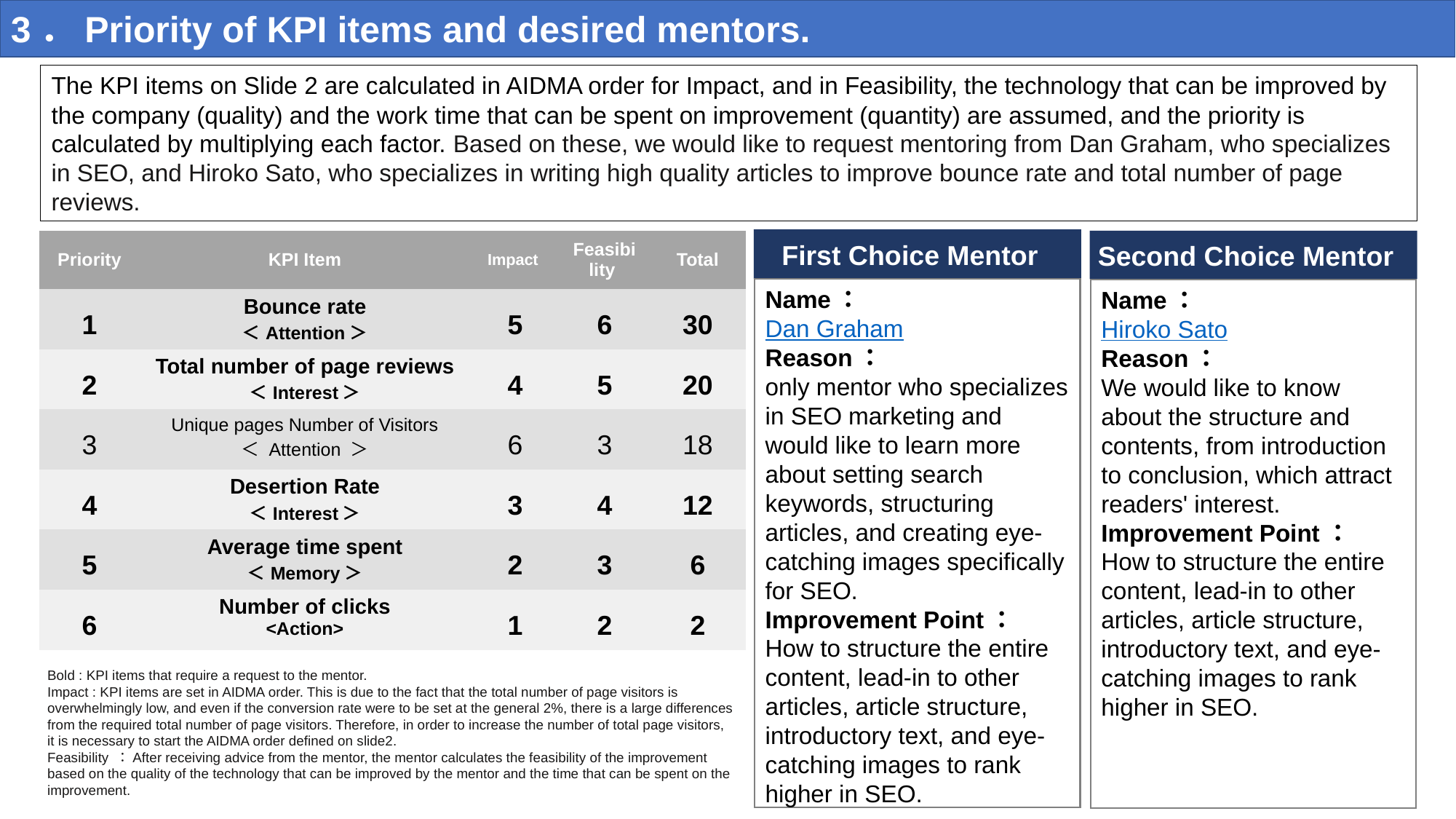

3．Priority of KPI items and desired mentors.
The KPI items on Slide 2 are calculated in AIDMA order for Impact, and in Feasibility, the technology that can be improved by the company (quality) and the work time that can be spent on improvement (quantity) are assumed, and the priority is calculated by multiplying each factor. Based on these, we would like to request mentoring from Dan Graham, who specializes in SEO, and Hiroko Sato, who specializes in writing high quality articles to improve bounce rate and total number of page reviews.
First Choice Mentor
Name：
Dan Graham
Reason：
only mentor who specializes in SEO marketing and would like to learn more about setting search keywords, structuring articles, and creating eye- catching images specifically for SEO.
Improvement Point：
How to structure the entire content, lead-in to other articles, article structure, introductory text, and eye-catching images to rank higher in SEO.
| Priority | KPI Item | Impact | Feasibility | Total |
| --- | --- | --- | --- | --- |
| 1 | Bounce rate ＜Attention＞ | 5 | 6 | 30 |
| 2 | Total number of page reviews ＜Interest＞ | 4 | 5 | 20 |
| 3 | Unique pages Number of Visitors ＜ Attention ＞ | 6 | 3 | 18 |
| 4 | Desertion Rate ＜Interest＞ | 3 | 4 | 12 |
| 5 | Average time spent ＜Memory＞ | 2 | 3 | 6 |
| 6 | Number of clicks <Action> | 1 | 2 | 2 |
Second Choice Mentor
Name：
Hiroko Sato
Reason：
We would like to know about the structure and contents, from introduction to conclusion, which attract readers' interest.
Improvement Point：
How to structure the entire content, lead-in to other articles, article structure, introductory text, and eye-catching images to rank higher in SEO.
Bold : KPI items that require a request to the mentor.
Impact : KPI items are set in AIDMA order. This is due to the fact that the total number of page visitors is overwhelmingly low, and even if the conversion rate were to be set at the general 2%, there is a large differences from the required total number of page visitors. Therefore, in order to increase the number of total page visitors, it is necessary to start the AIDMA order defined on slide2.
Feasibility ：After receiving advice from the mentor, the mentor calculates the feasibility of the improvement based on the quality of the technology that can be improved by the mentor and the time that can be spent on the improvement.